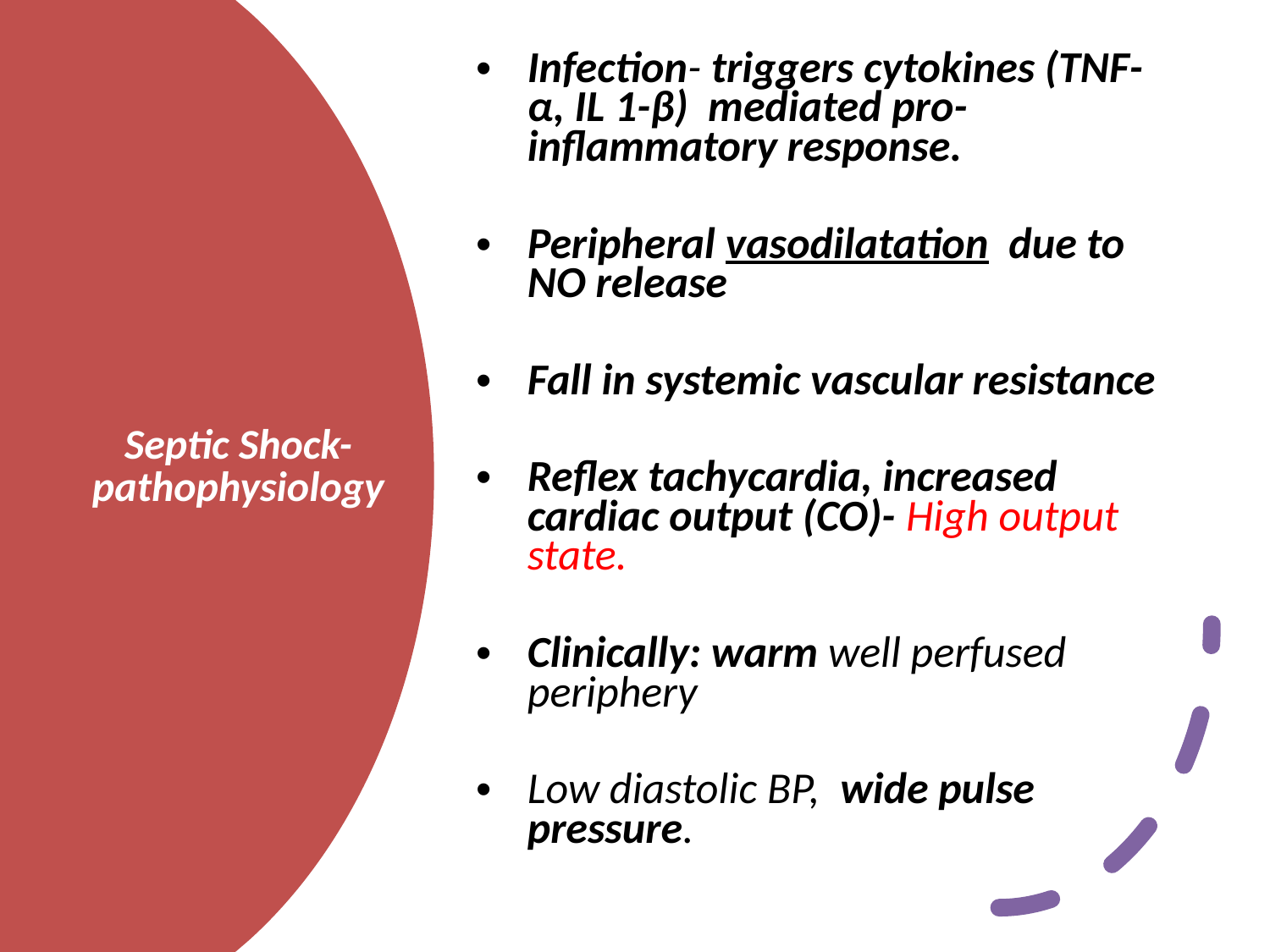

Infection- triggers cytokines (TNF-α, IL 1-β)  mediated pro-inflammatory response.

Peripheral vasodilatation  due to NO release

Fall in systemic vascular resistance

Reflex tachycardia, increased cardiac output (CO)- High output state.

Clinically: warm well perfused periphery

Low diastolic BP,  wide pulse pressure.

# Septic Shock- pathophysiology